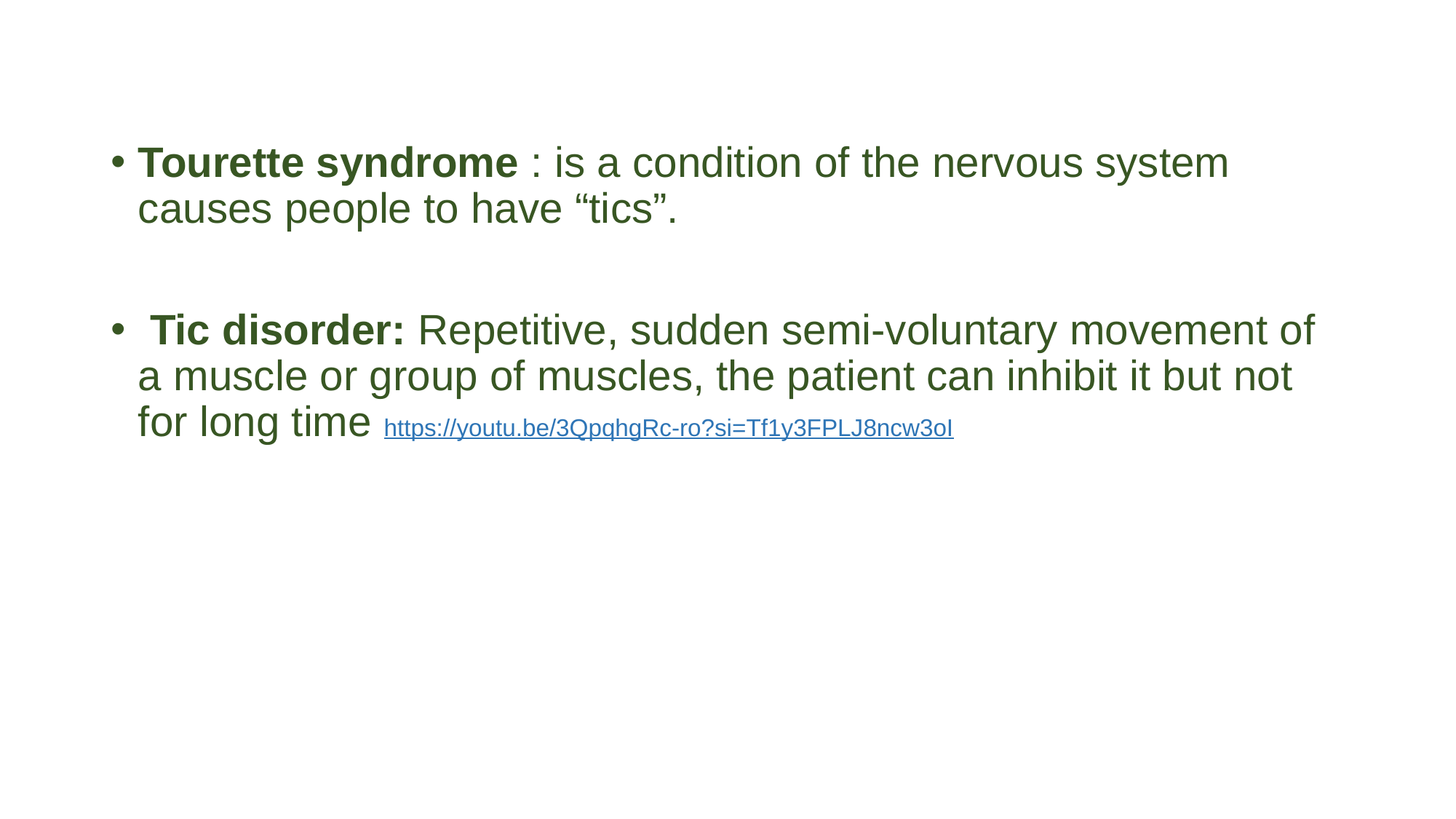

Tourette syndrome : is a condition of the nervous system causes people to have “tics”.

 Tic disorder: Repetitive, sudden semi-voluntary movement of a muscle or group of muscles, the patient can inhibit it but not for long time https://youtu.be/3QpqhgRc-ro?si=Tf1y3FPLJ8ncw3oI